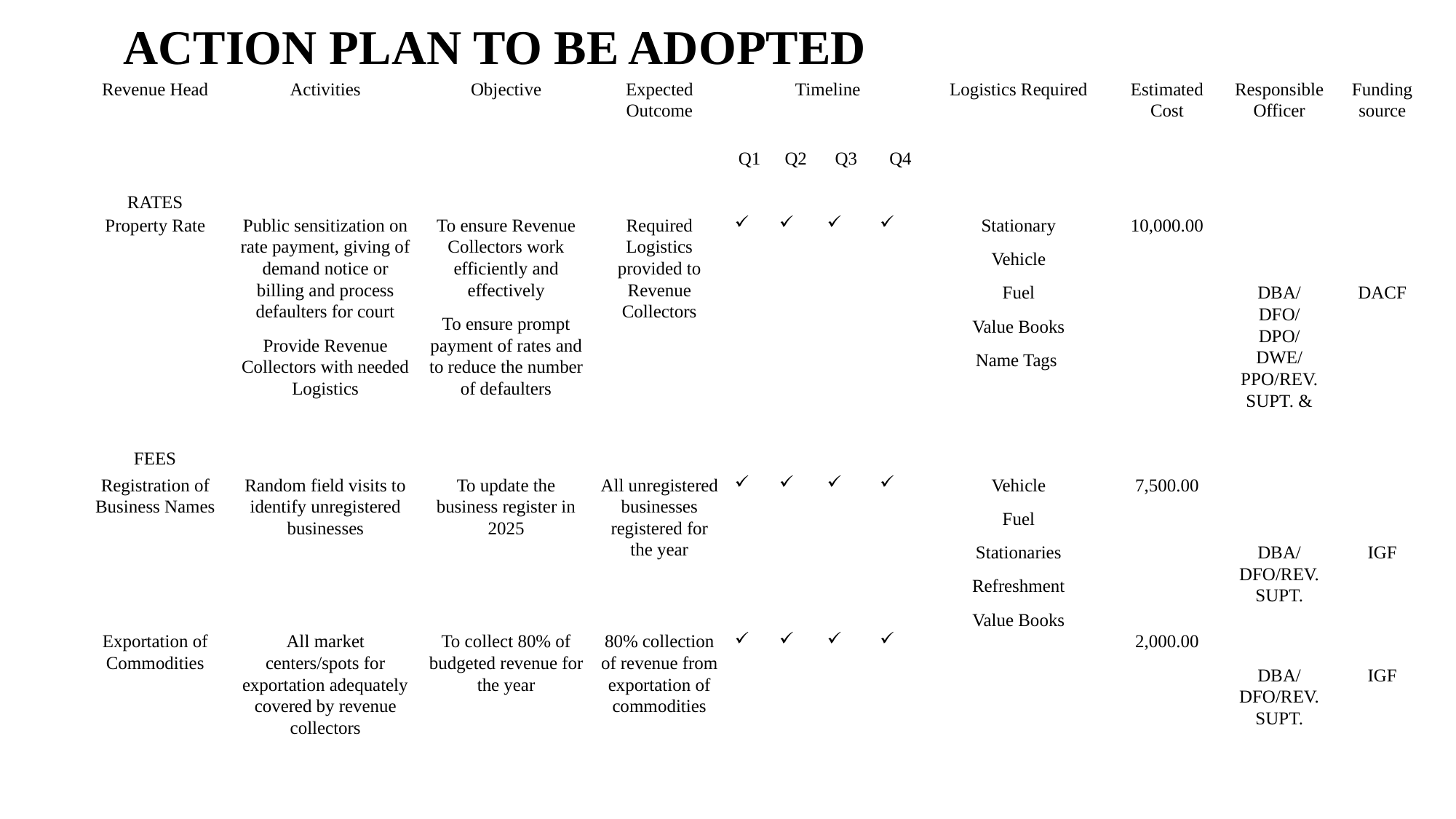

# ACTION PLAN TO BE ADOPTED
| Revenue Head | Activities | Objective | Expected Outcome | Timeline |  |  |  | Logistics Required | Estimated Cost | Responsible Officer | Funding source |
| --- | --- | --- | --- | --- | --- | --- | --- | --- | --- | --- | --- |
|  |  |  |  | Q1 | Q2 | Q3 | Q4 |  |  |  |  |
| RATES |  |  |  |  |  |  |  |  |  |  |  |
| Property Rate | Public sensitization on rate payment, giving of demand notice or billing and process defaulters for court Provide Revenue Collectors with needed Logistics | To ensure Revenue Collectors work efficiently and effectively To ensure prompt payment of rates and to reduce the number of defaulters | Required Logistics provided to Revenue Collectors |  |  |  |  | Stationary Vehicle Fuel Value Books Name Tags | 10,000.00 | DBA/DFO/DPO/DWE/PPO/REV. SUPT. & | DACF |
| FEES |  |  |  |  |  |  |  |  |  |  |  |
| Registration of Business Names | Random field visits to identify unregistered businesses | To update the business register in 2025 | All unregistered businesses registered for the year |  |  |  |  | Vehicle Fuel Stationaries Refreshment Value Books | 7,500.00 | DBA/DFO/REV. SUPT. | IGF |
| Exportation of Commodities | All market centers/spots for exportation adequately covered by revenue collectors | To collect 80% of budgeted revenue for the year | 80% collection of revenue from exportation of commodities |  |  |  |  |  | 2,000.00 | DBA/DFO/REV. SUPT. | IGF |